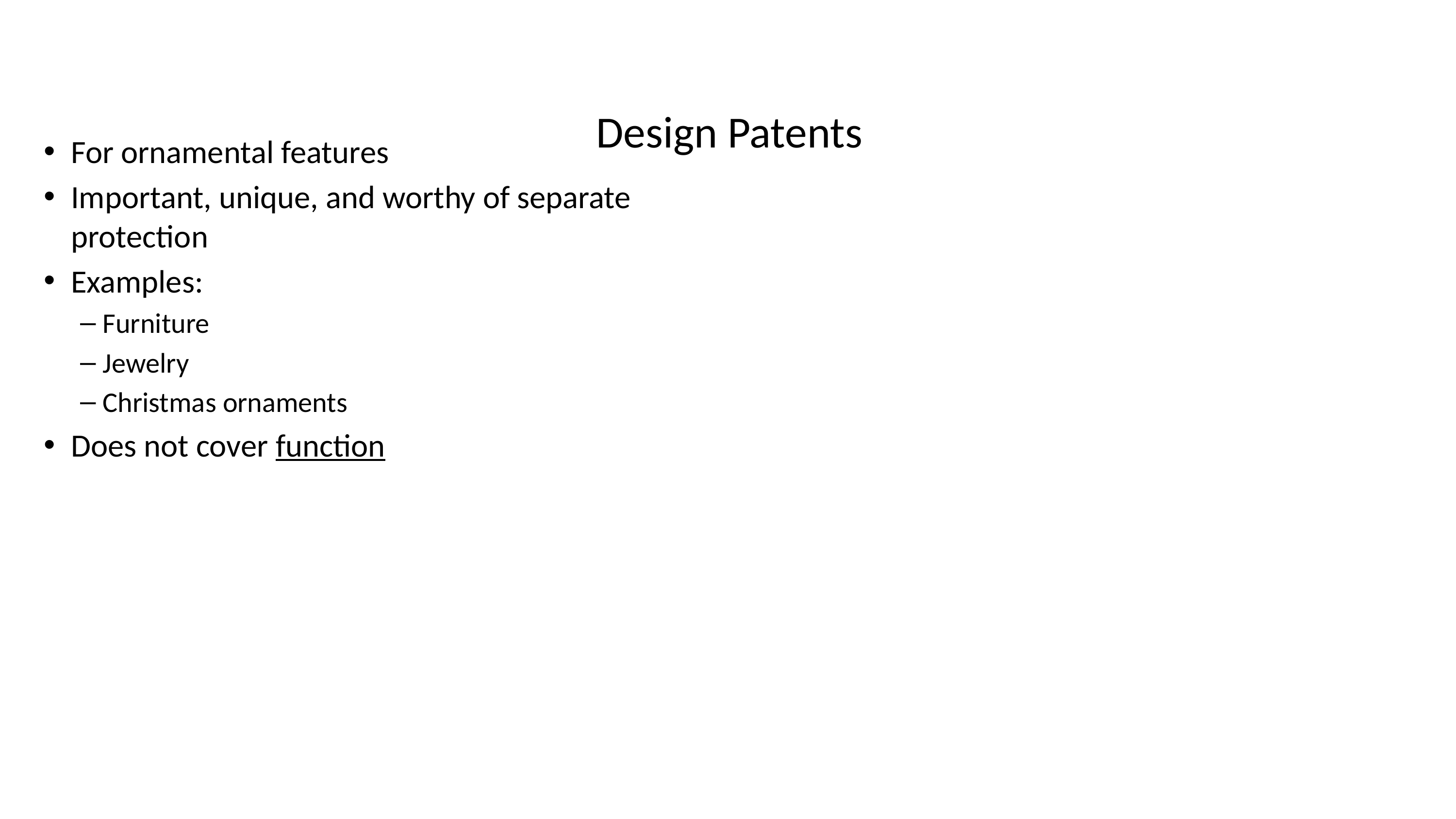

# Design Patents
For ornamental features
Important, unique, and worthy of separate protection
Examples:
Furniture
Jewelry
Christmas ornaments
Does not cover function